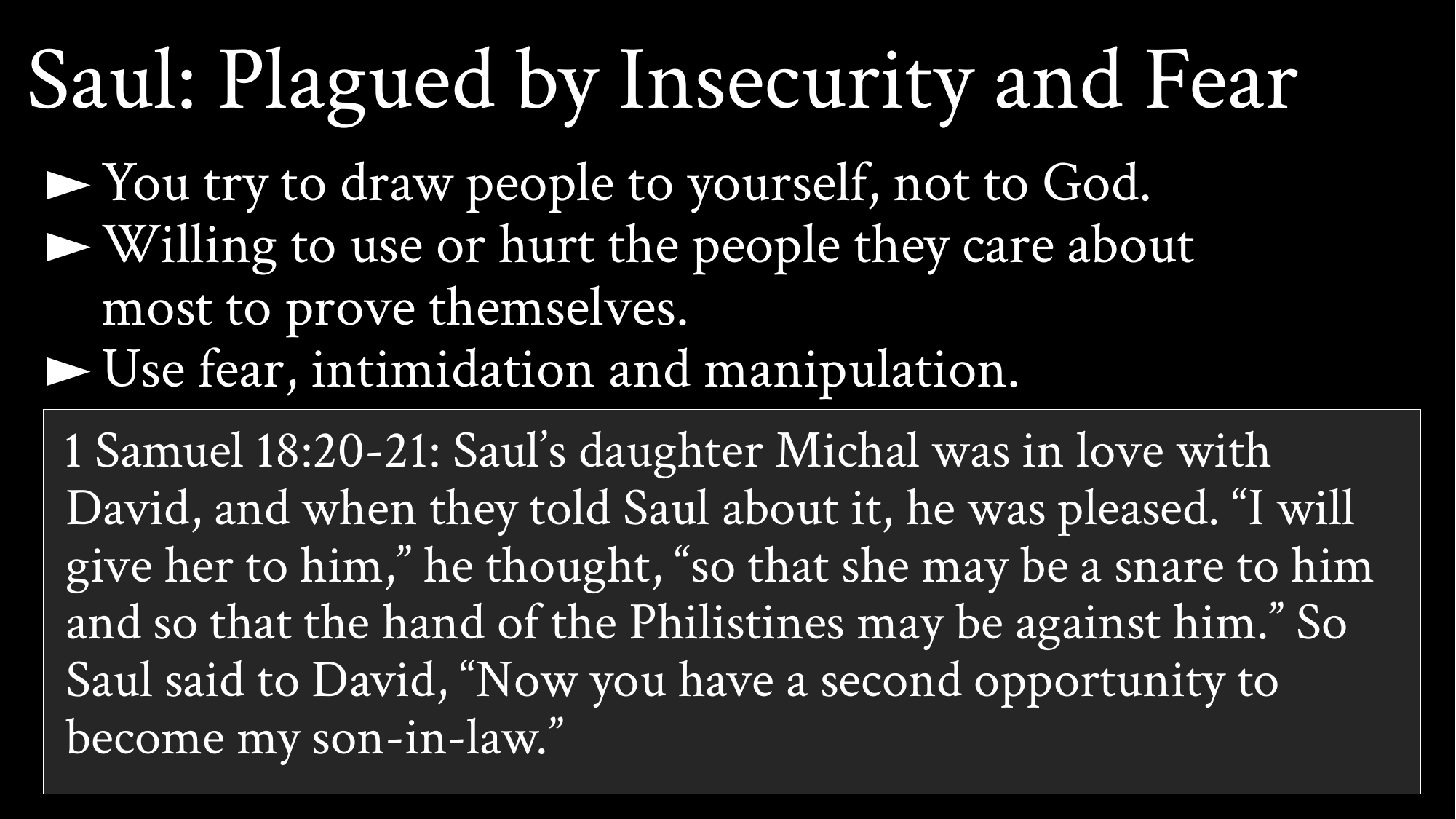

Saul: Plagued by Insecurity and Fear
►	You try to draw people to yourself, not to God.
►	Willing to use or hurt the people they care about most to prove themselves.
►	Use fear, intimidation and manipulation.

1 Samuel 18:20-21: Saul’s daughter Michal was in love with David, and when they told Saul about it, he was pleased. “I will give her to him,” he thought, “so that she may be a snare to him and so that the hand of the Philistines may be against him.” So Saul said to David, “Now you have a second opportunity to become my son-in-law.”